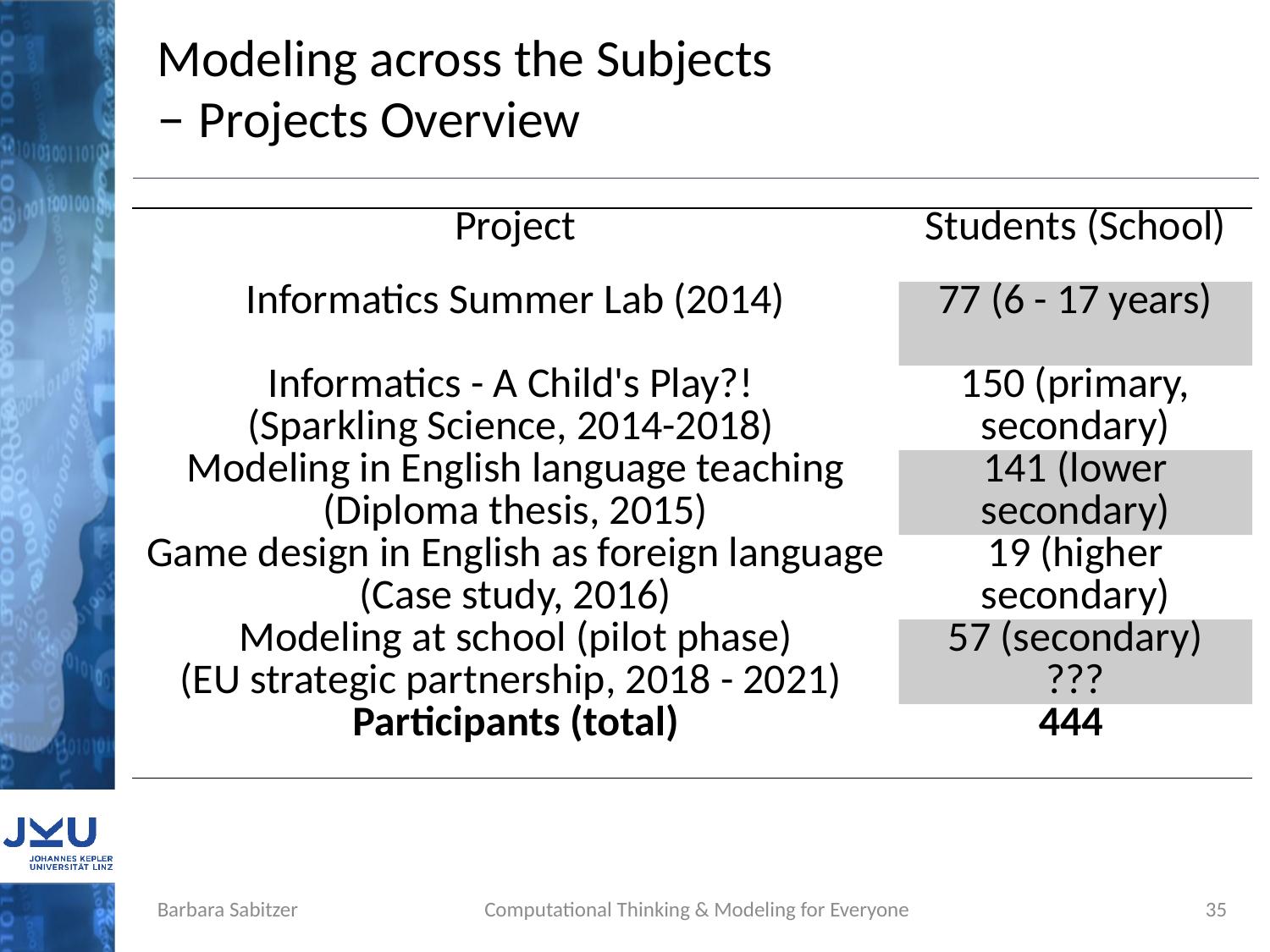

# Modeling across the Subjects – Projects Overview
| Project | Students (School) |
| --- | --- |
| Informatics Summer Lab (2014) | 77 (6 - 17 years) |
| Informatics - A Child's Play?! (Sparkling Science, 2014-2018) | 150 (primary, secondary) |
| Modeling in English language teaching (Diploma thesis, 2015) | 141 (lower secondary) |
| Game design in English as foreign language (Case study, 2016) | 19 (higher secondary) |
| Modeling at school (pilot phase) (EU strategic partnership, 2018 - 2021) | 57 (secondary) ??? |
| Participants (total) | 444 |
Barbara Sabitzer
Computational Thinking & Modeling for Everyone
35